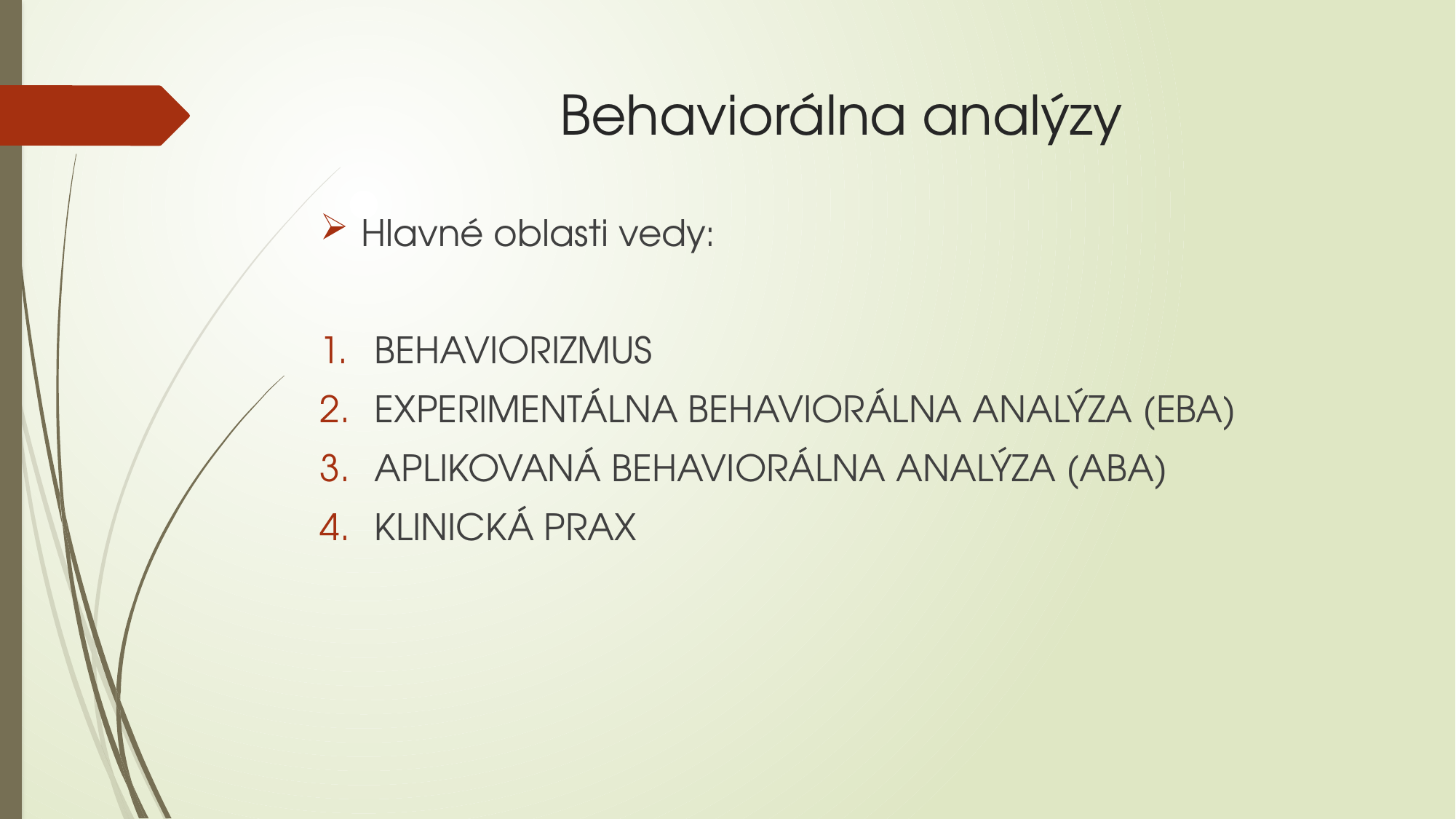

# Behaviorálna analýzy
Hlavné oblasti vedy:

BEHAVIORIZMUS
EXPERIMENTÁLNA BEHAVIORÁLNA ANALÝZA (EBA)
APLIKOVANÁ BEHAVIORÁLNA ANALÝZA (ABA)
KLINICKÁ PRAX